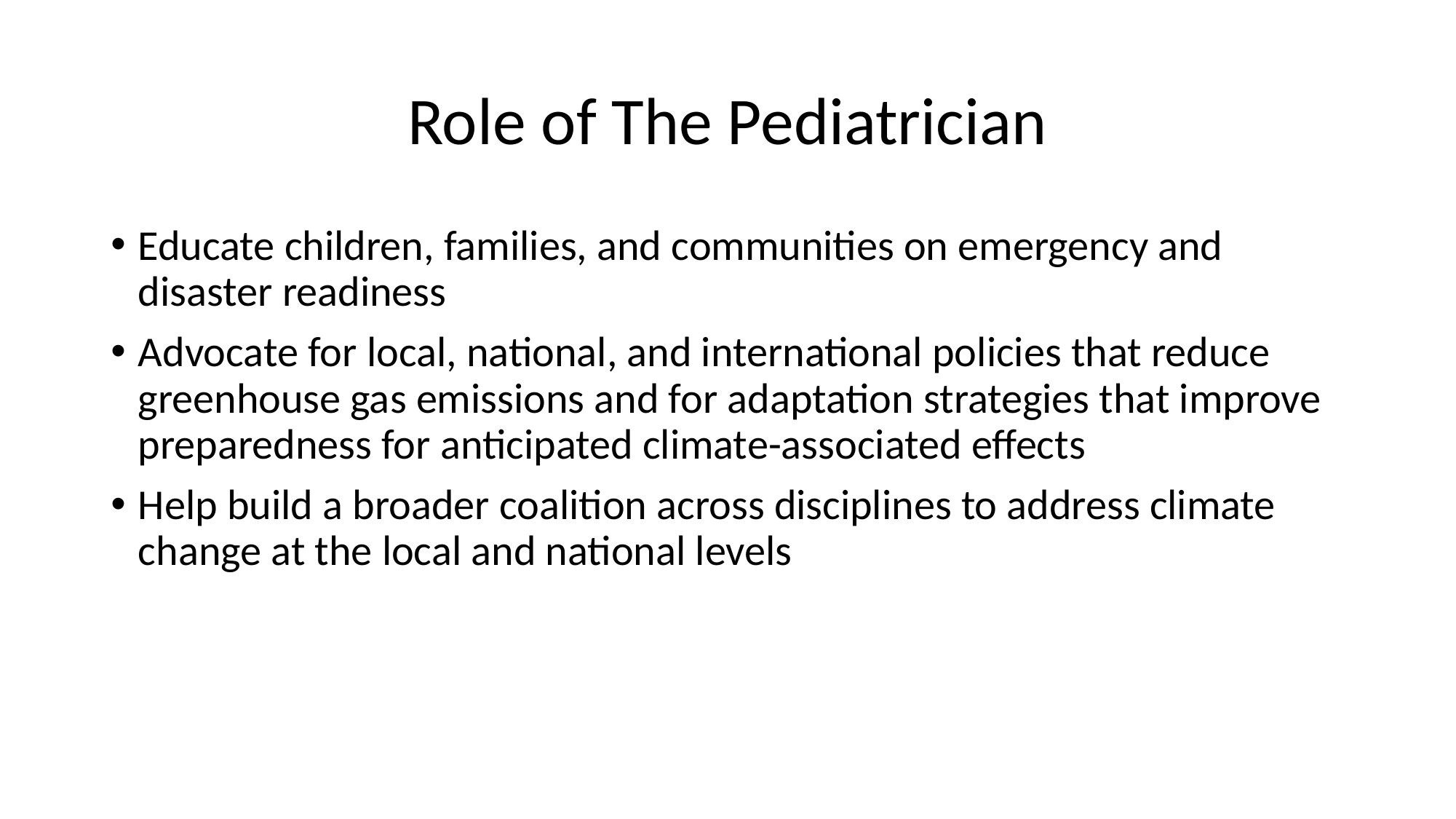

# Role of The Pediatrician
Educate children, families, and communities on emergency and disaster readiness
Advocate for local, national, and international policies that reduce greenhouse gas emissions and for adaptation strategies that improve preparedness for anticipated climate-associated effects
Help build a broader coalition across disciplines to address climate change at the local and national levels